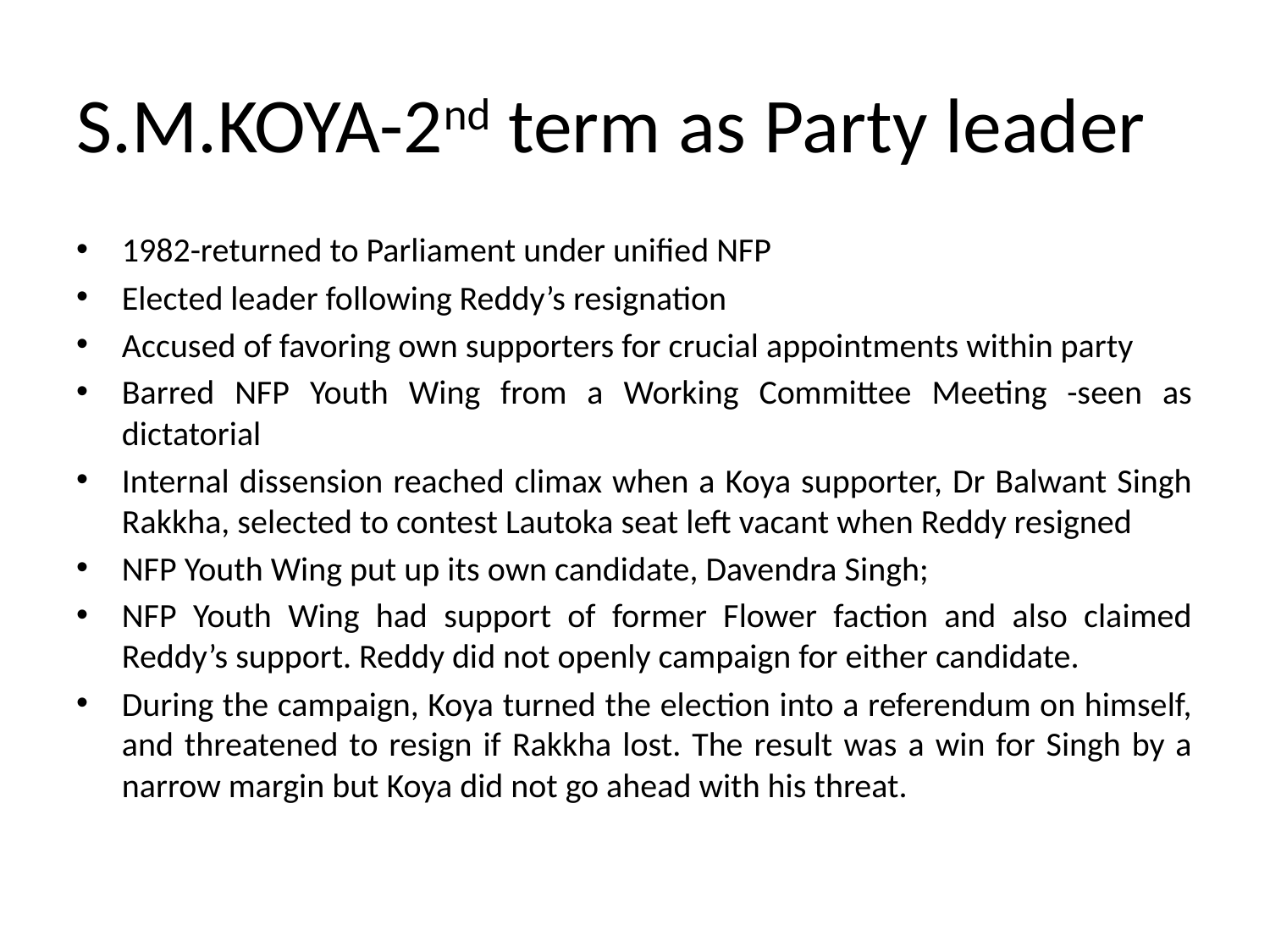

# S.M.KOYA-2nd term as Party leader
1982-returned to Parliament under unified NFP
Elected leader following Reddy’s resignation
Accused of favoring own supporters for crucial appointments within party
Barred NFP Youth Wing from a Working Committee Meeting -seen as dictatorial
Internal dissension reached climax when a Koya supporter, Dr Balwant Singh Rakkha, selected to contest Lautoka seat left vacant when Reddy resigned
NFP Youth Wing put up its own candidate, Davendra Singh;
NFP Youth Wing had support of former Flower faction and also claimed Reddy’s support. Reddy did not openly campaign for either candidate.
During the campaign, Koya turned the election into a referendum on himself, and threatened to resign if Rakkha lost. The result was a win for Singh by a narrow margin but Koya did not go ahead with his threat.